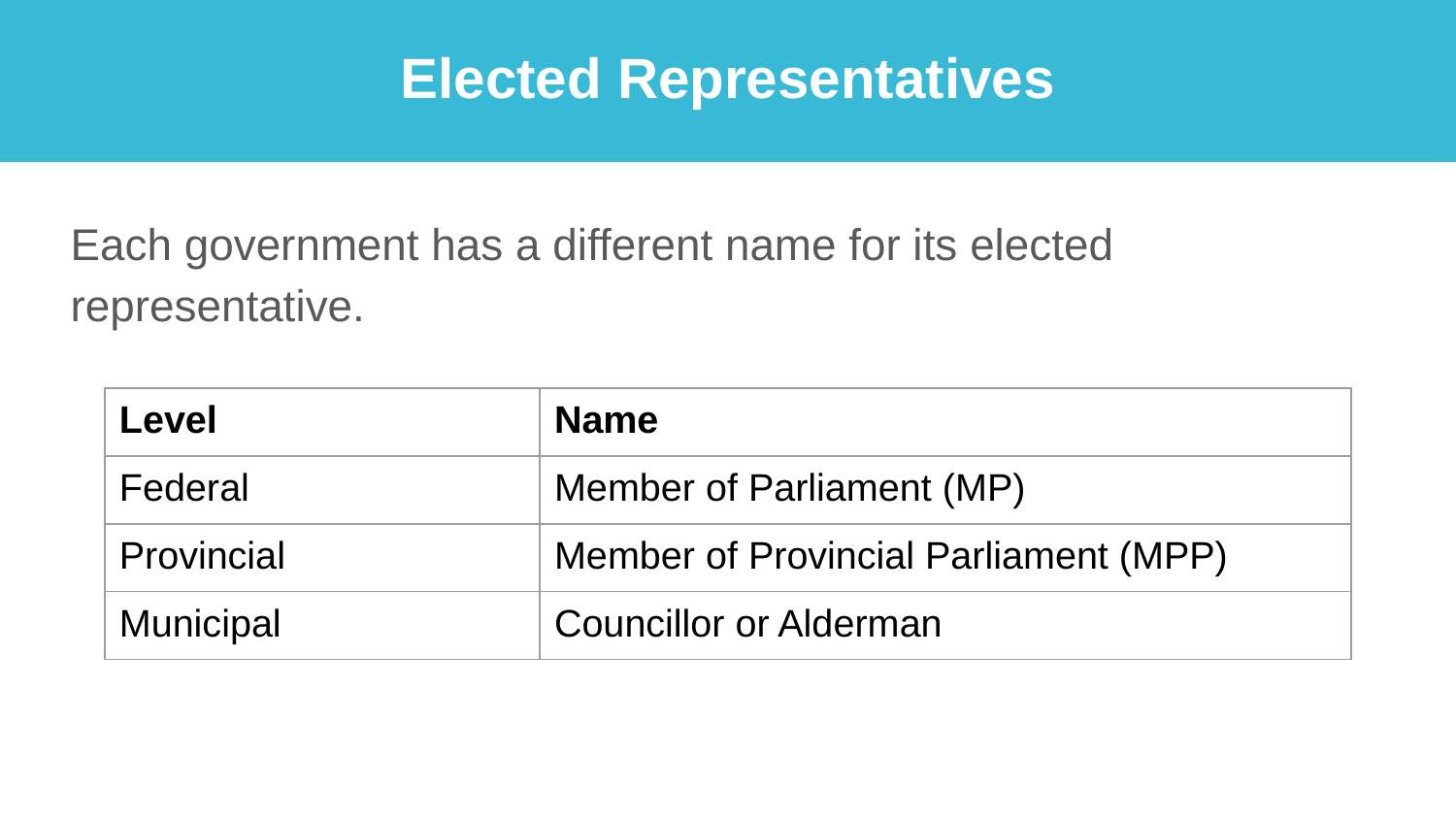

# Elected Representatives
Elected Representatives
Each government has a different name for its elected representative.

| Level | Name |
| --- | --- |
| Federal | Member of Parliament (MP) |
| Provincial | Member of Provincial Parliament (MPP) |
| Municipal | Councillor or Alderman |